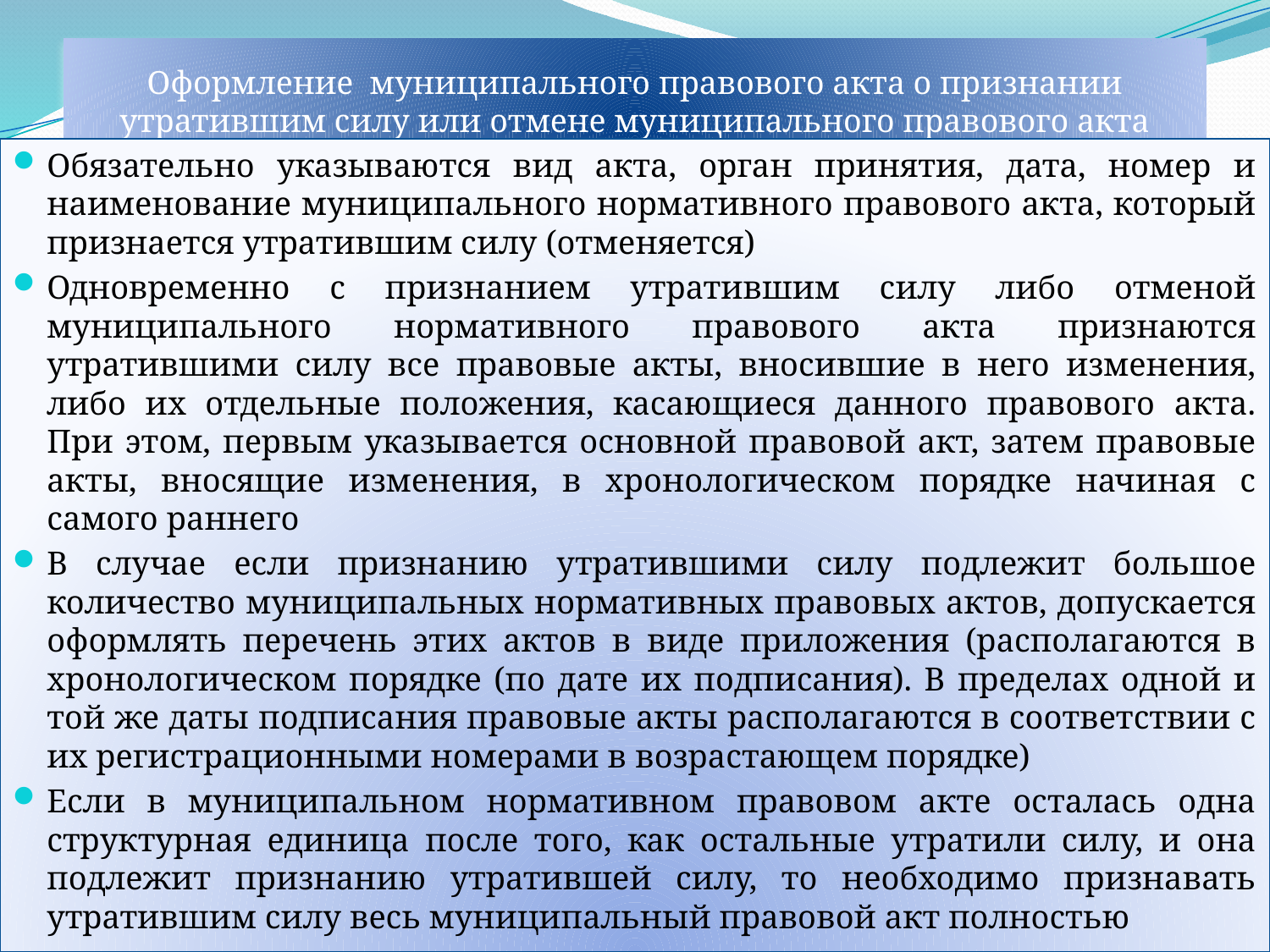

# Оформление  муниципального правового акта о признании утратившим силу или отмене муниципального правового акта
Обязательно указываются вид акта, орган принятия, дата, номер и наименование муниципального нормативного правового акта, который признается утратившим силу (отменяется)
Одновременно с признанием утратившим силу либо отменой муниципального нормативного правового акта признаются утратившими силу все правовые акты, вносившие в него изменения, либо их отдельные положения, касающиеся данного правового акта. При этом, первым указывается основной правовой акт, затем правовые акты, вносящие изменения, в хронологическом порядке начиная с самого раннего
В случае если признанию утратившими силу подлежит большое количество муниципальных нормативных правовых актов, допускается оформлять перечень этих актов в виде приложения (располагаются в хронологическом порядке (по дате их подписания). В пределах одной и той же даты подписания правовые акты располагаются в соответствии с их регистрационными номерами в возрастающем порядке)
Если в муниципальном нормативном правовом акте осталась одна структурная единица после того, как остальные утратили силу, и она подлежит признанию утратившей силу, то необходимо признавать утратившим силу весь муниципальный правовой акт полностью